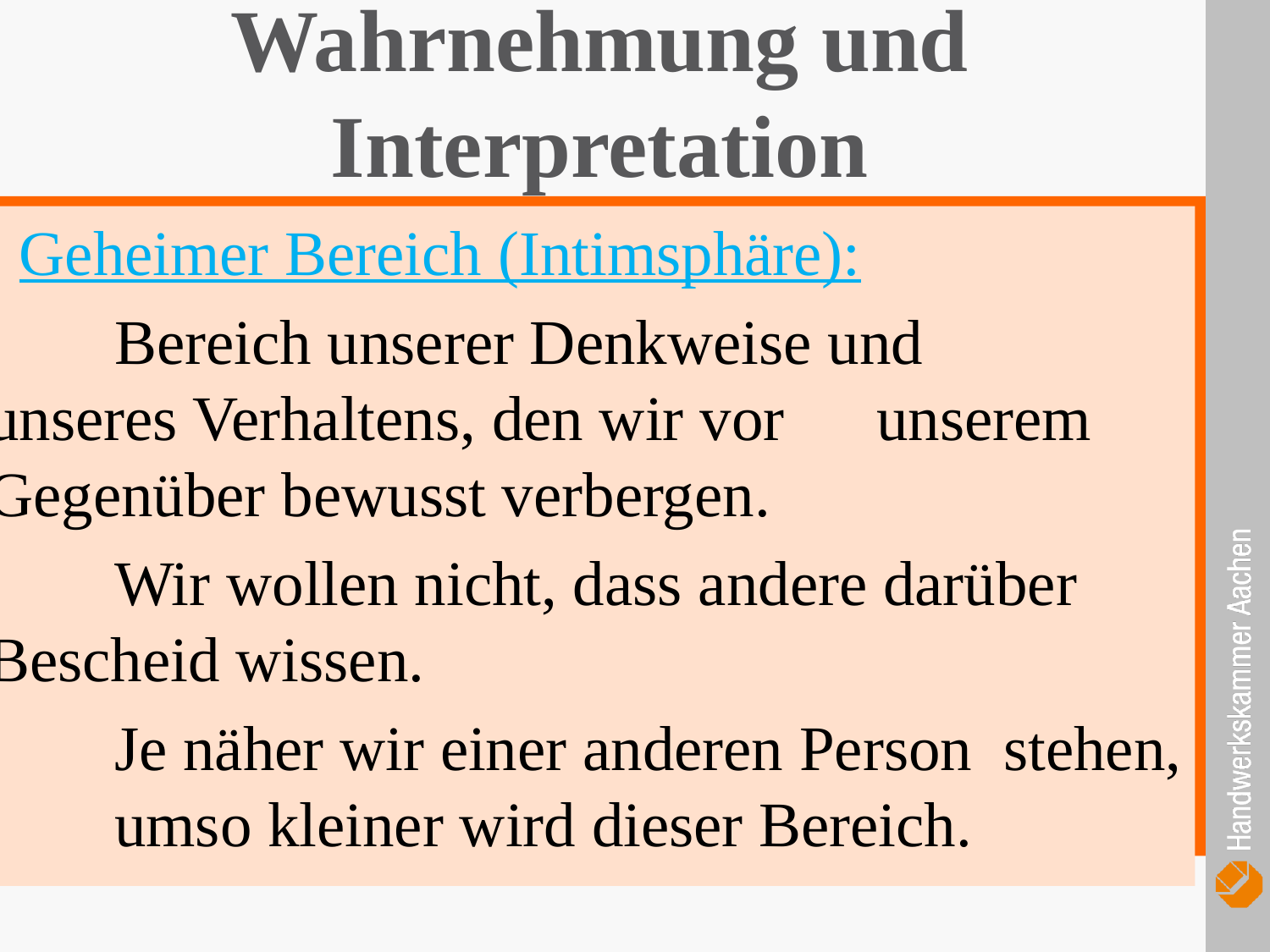

Wahrnehmung und Interpretation
  Geheimer Bereich (Intimsphäre):
	Bereich unserer Denkweise und 	unseres Verhaltens, den wir vor 	unserem Gegenüber bewusst verbergen.
	Wir wollen nicht, dass andere darüber 	Bescheid wissen.
	Je näher wir einer anderen Person 	stehen, 	umso kleiner wird dieser Bereich.